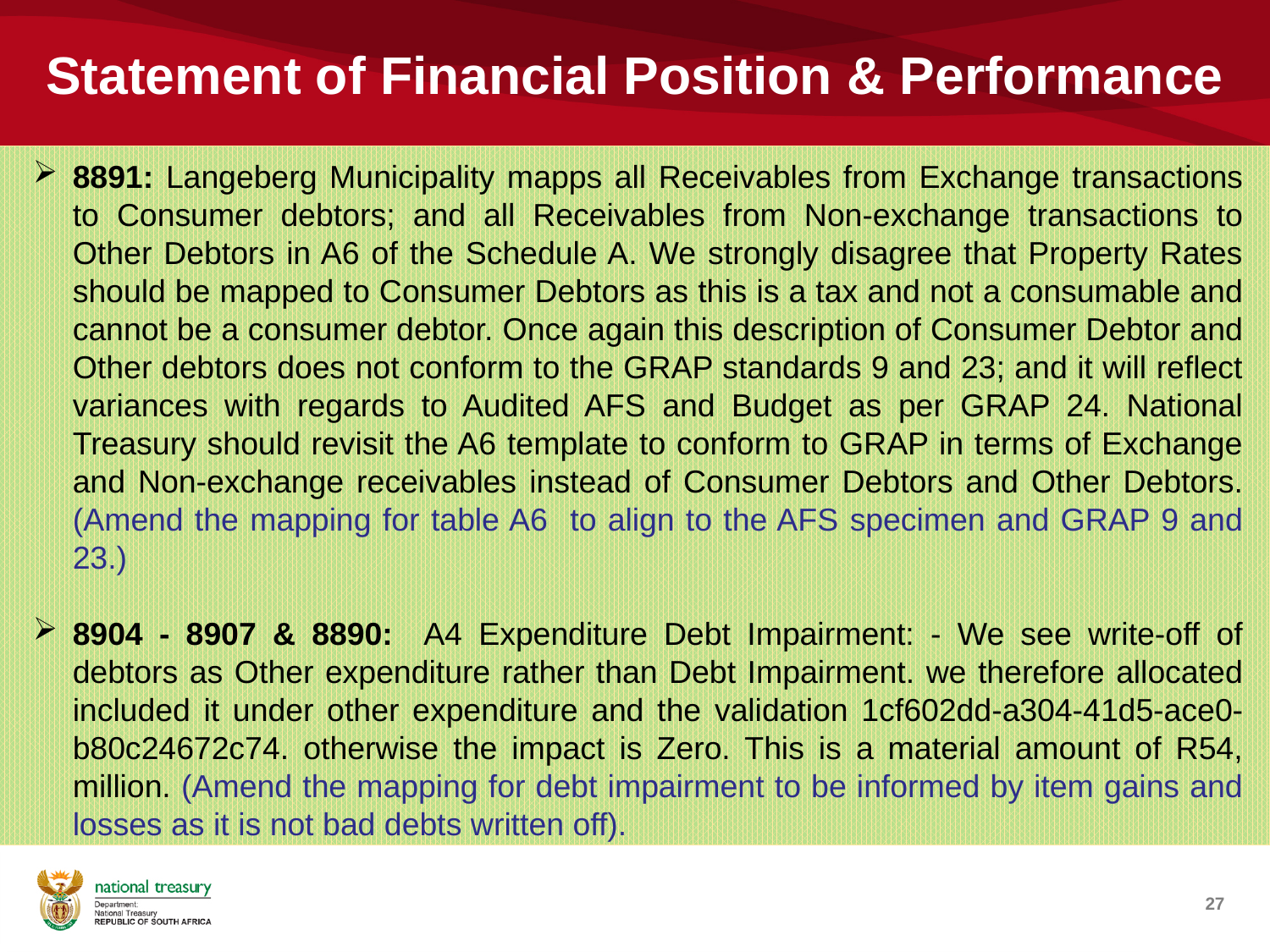

# Statement of Financial Position & Performance

8891: Langeberg Municipality mapps all Receivables from Exchange transactions to Consumer debtors; and all Receivables from Non-exchange transactions to Other Debtors in A6 of the Schedule A. We strongly disagree that Property Rates should be mapped to Consumer Debtors as this is a tax and not a consumable and cannot be a consumer debtor. Once again this description of Consumer Debtor and Other debtors does not conform to the GRAP standards 9 and 23; and it will reflect variances with regards to Audited AFS and Budget as per GRAP 24. National Treasury should revisit the A6 template to conform to GRAP in terms of Exchange and Non-exchange receivables instead of Consumer Debtors and Other Debtors. (Amend the mapping for table A6  to align to the AFS specimen and GRAP 9 and 23.)

8904 - 8907 & 8890:  A4 Expenditure Debt Impairment: - We see write-off of debtors as Other expenditure rather than Debt Impairment. we therefore allocated included it under other expenditure and the validation 1cf602dd-a304-41d5-ace0-b80c24672c74. otherwise the impact is Zero. This is a material amount of R54, million. (Amend the mapping for debt impairment to be informed by item gains and losses as it is not bad debts written off).
27